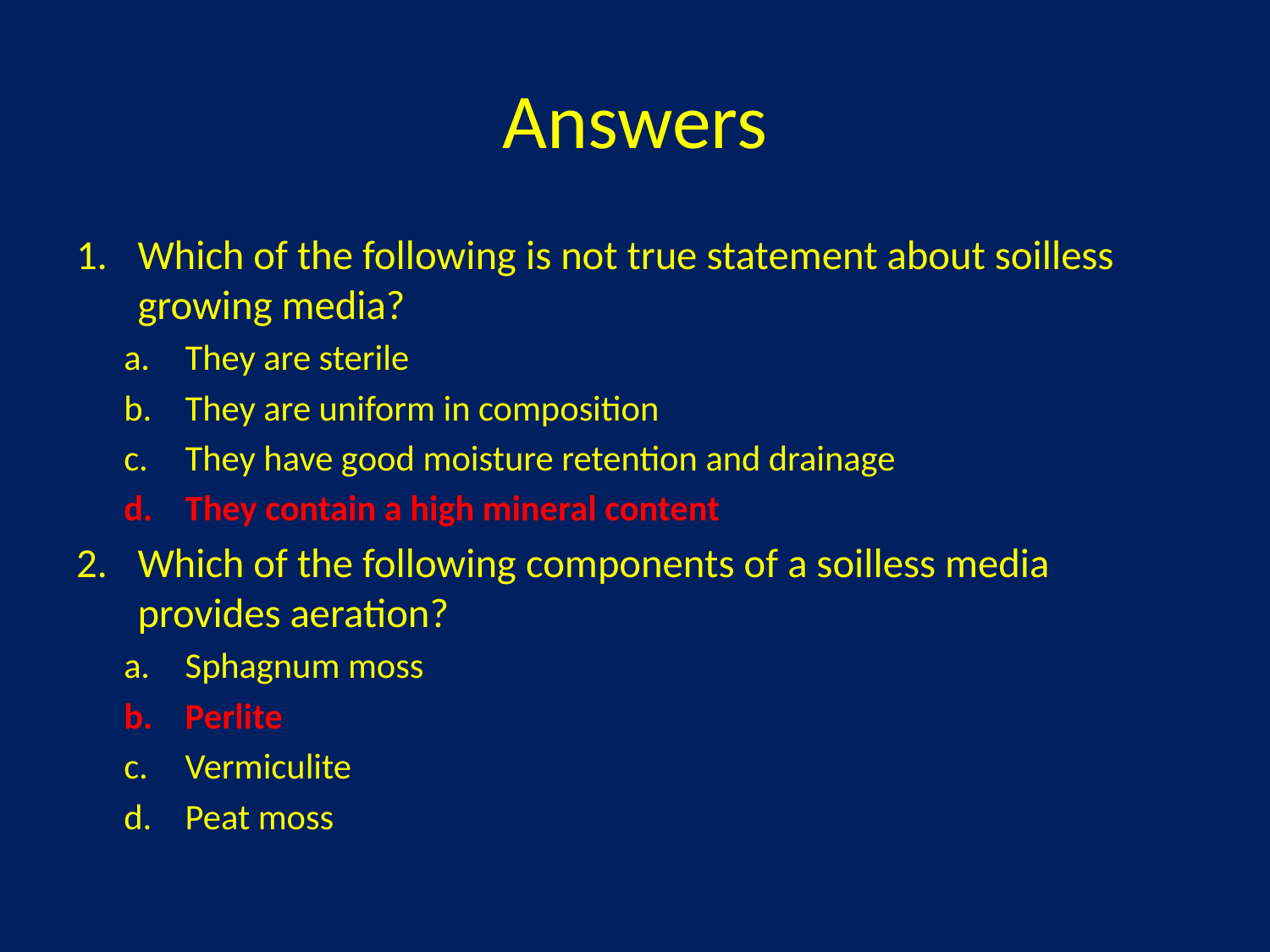

# Answers
Which of the following is not true statement about soilless growing media?
They are sterile
They are uniform in composition
They have good moisture retention and drainage
They contain a high mineral content
Which of the following components of a soilless media provides aeration?
Sphagnum moss
Perlite
Vermiculite
Peat moss